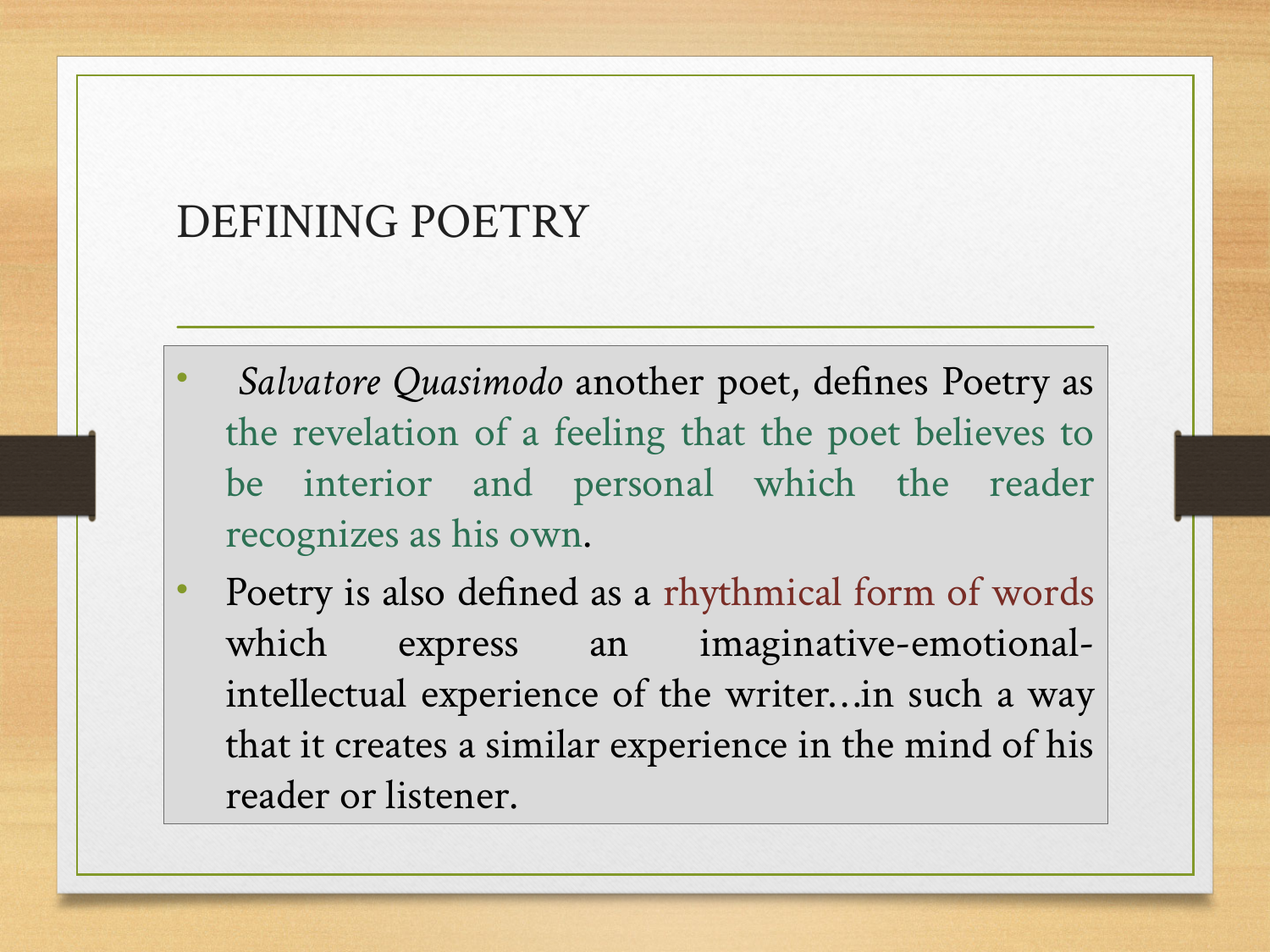

# DEFINING POETRY
 Salvatore Quasimodo another poet, defines Poetry as the revelation of a feeling that the poet believes to be interior and personal which the reader recognizes as his own.
Poetry is also defined as a rhythmical form of words which express an imaginative-emotional-intellectual experience of the writer…in such a way that it creates a similar experience in the mind of his reader or listener.